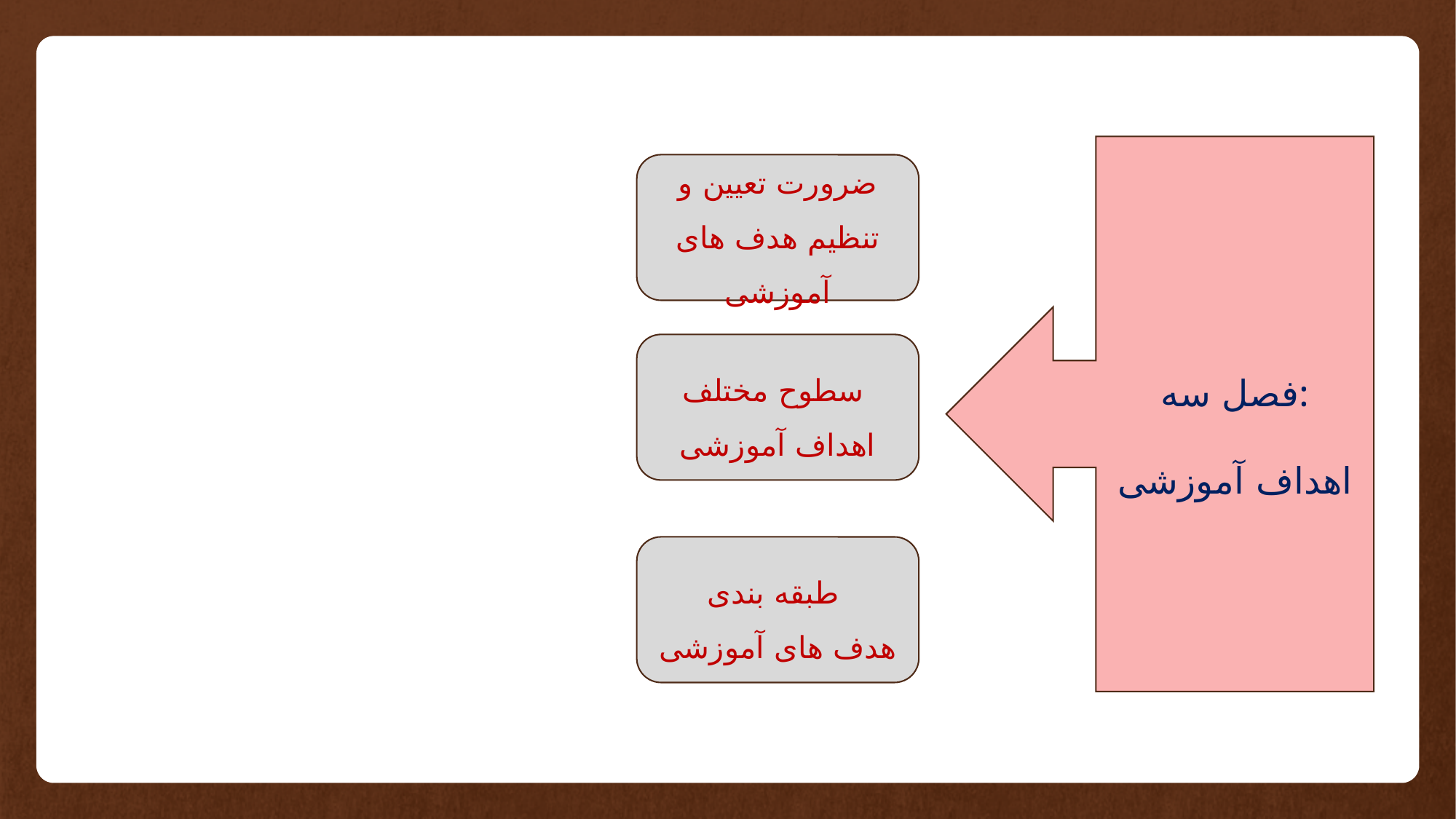

فصل سه:
اهداف آموزشی
ضرورت تعیین و تنظیم هدف های آموزشی
سطوح مختلف
اهداف آموزشی
طبقه بندی
هدف های آموزشی